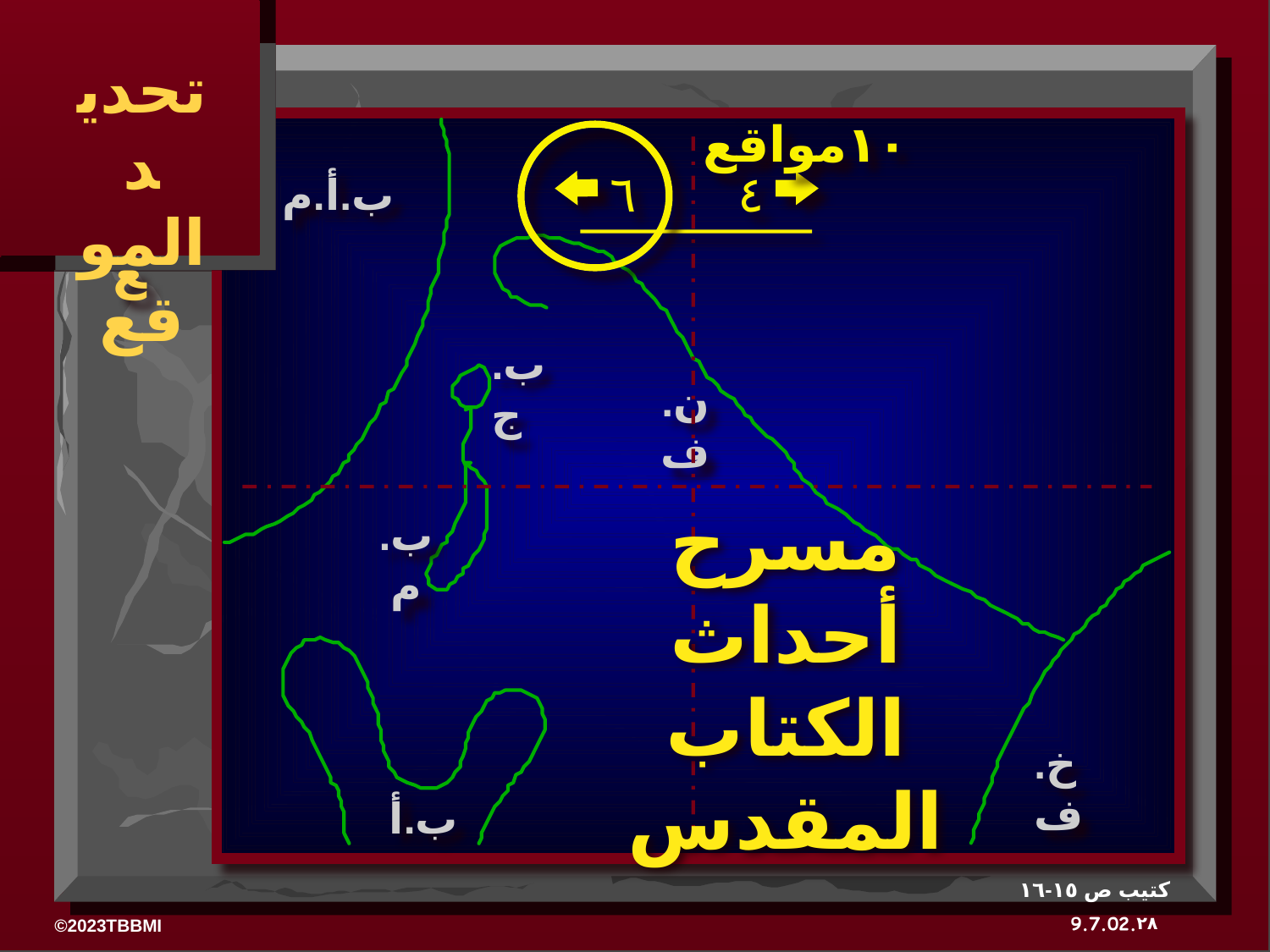

تحديد الموقع
١٠مواقع

٦
٤
ب.أ.م

ب.ج

ن.ف

مسرح أحداث الكتاب المقدس

ب.م

خ.ف
ب.أ

كتيب ص ١٥-١٦
٢٨